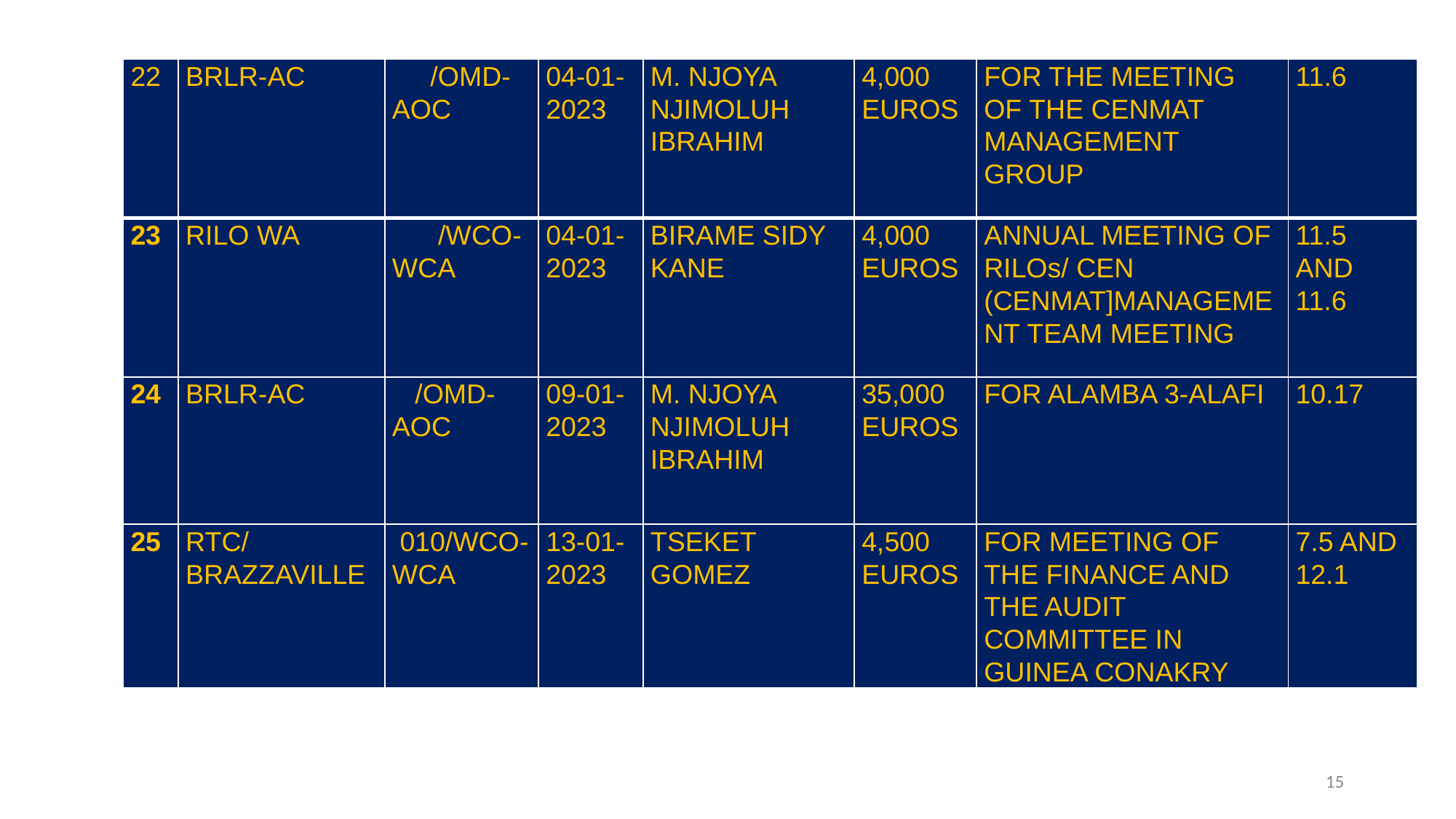

| 22 | BRLR-AC | /OMD-AOC | 04-01-2023 | M. NJOYA NJIMOLUH IBRAHIM | 4,000 EUROS | FOR THE MEETING OF THE CENMAT MANAGEMENT GROUP | 11.6 |
| --- | --- | --- | --- | --- | --- | --- | --- |
| 23 | RILO WA | /WCO-WCA | 04-01-2023 | BIRAME SIDY KANE | 4,000 EUROS | ANNUAL MEETING OF RILOs/ CEN (CENMAT]MANAGEMENT TEAM MEETING | 11.5 AND 11.6 |
| 24 | BRLR-AC | /OMD-AOC | 09-01-2023 | M. NJOYA NJIMOLUH IBRAHIM | 35,000 EUROS | FOR ALAMBA 3-ALAFI | 10.17 |
| 25 | RTC/BRAZZAVILLE | 010/WCO-WCA | 13-01-2023 | TSEKET GOMEZ | 4,500 EUROS | FOR MEETING OF THE FINANCE AND THE AUDIT COMMITTEE IN GUINEA CONAKRY | 7.5 AND 12.1 |
15